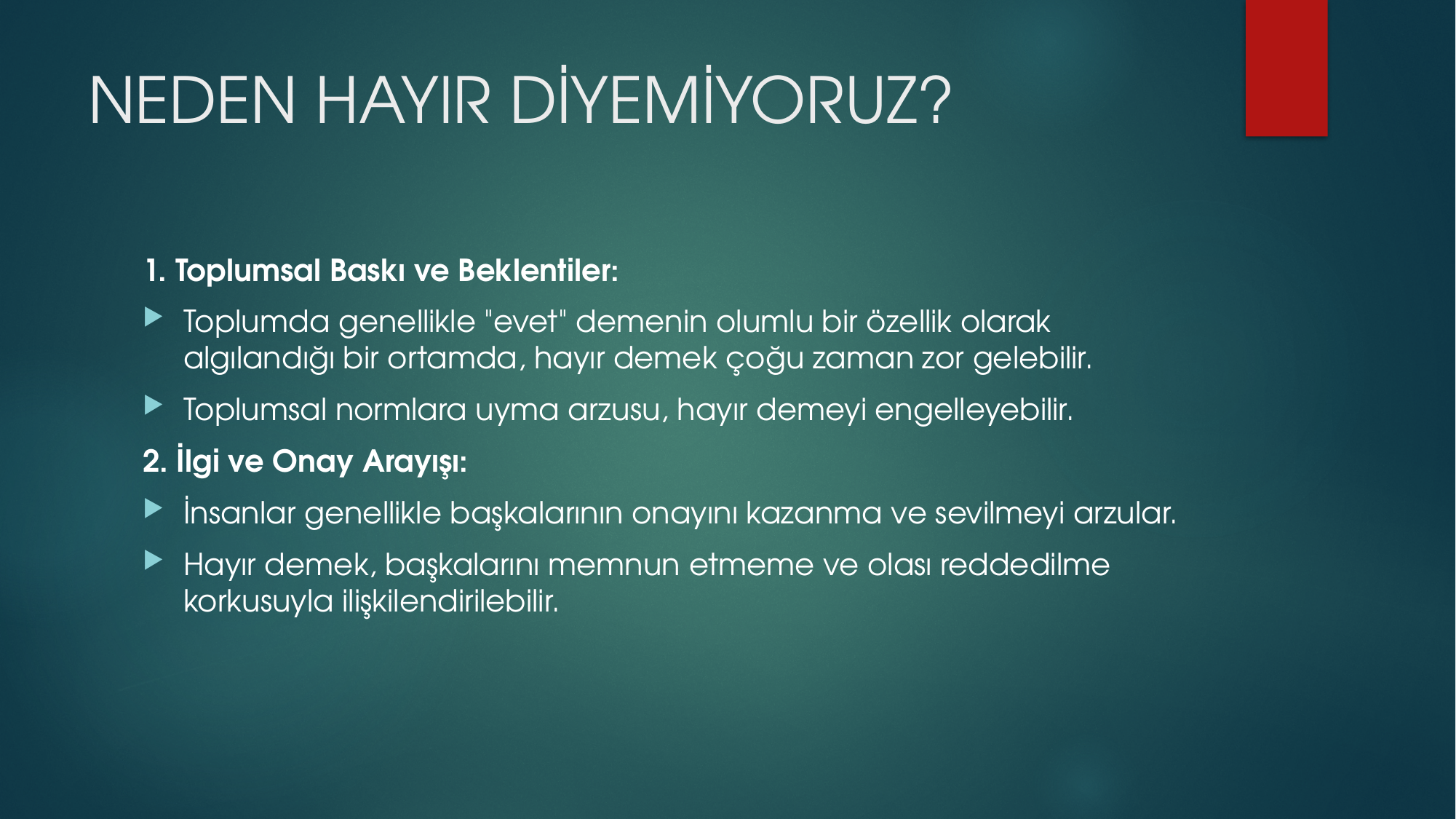

# NEDEN HAYIR DİYEMİYORUZ?
1. Toplumsal Baskı ve Beklentiler:
Toplumda genellikle "evet" demenin olumlu bir özellik olarak algılandığı bir ortamda, hayır demek çoğu zaman zor gelebilir.
Toplumsal normlara uyma arzusu, hayır demeyi engelleyebilir.
2. İlgi ve Onay Arayışı:
İnsanlar genellikle başkalarının onayını kazanma ve sevilmeyi arzular.
Hayır demek, başkalarını memnun etmeme ve olası reddedilme korkusuyla ilişkilendirilebilir.